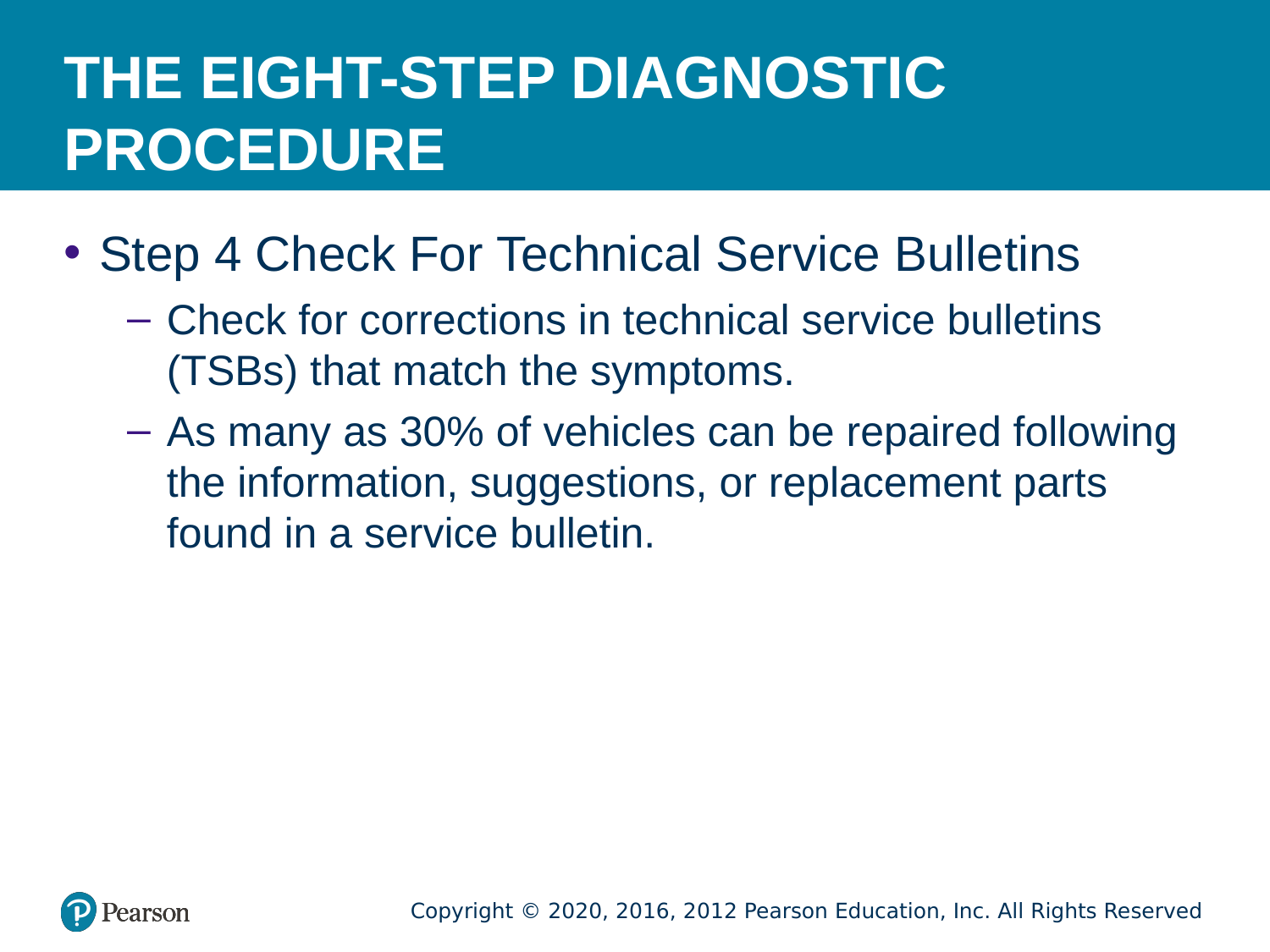

# THE EIGHT-STEP DIAGNOSTIC PROCEDURE
Step 4 Check For Technical Service Bulletins
Check for corrections in technical service bulletins (TSBs) that match the symptoms.
As many as 30% of vehicles can be repaired following the information, suggestions, or replacement parts found in a service bulletin.